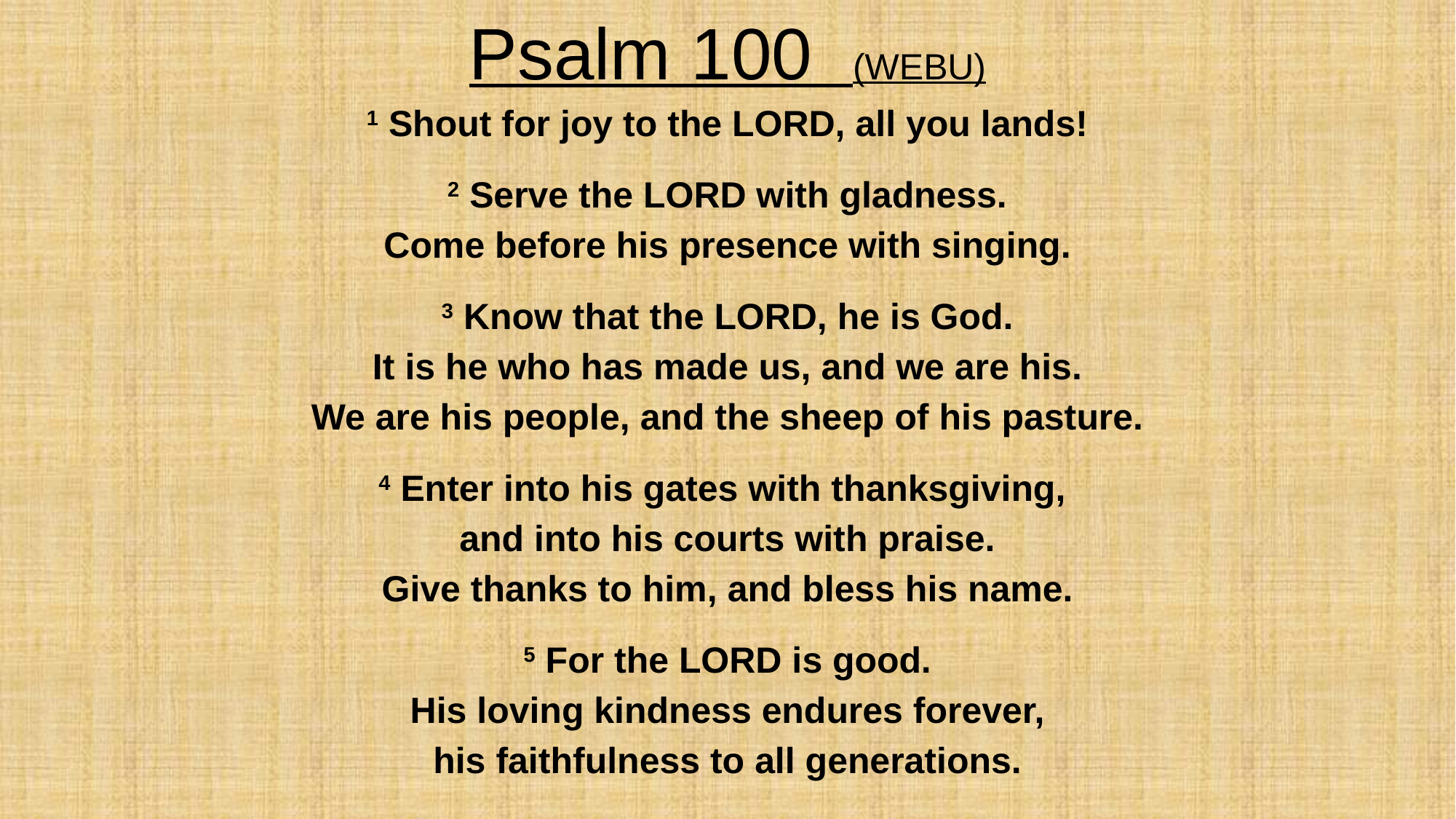

Psalm 100  (WEBU)
1 Shout for joy to the LORD, all you lands!
2 Serve the LORD with gladness.
Come before his presence with singing.
3 Know that the LORD, he is God.
It is he who has made us, and we are his.
We are his people, and the sheep of his pasture.
4 Enter into his gates with thanksgiving,
and into his courts with praise.
Give thanks to him, and bless his name.
5 For the LORD is good.
His loving kindness endures forever,
his faithfulness to all generations.